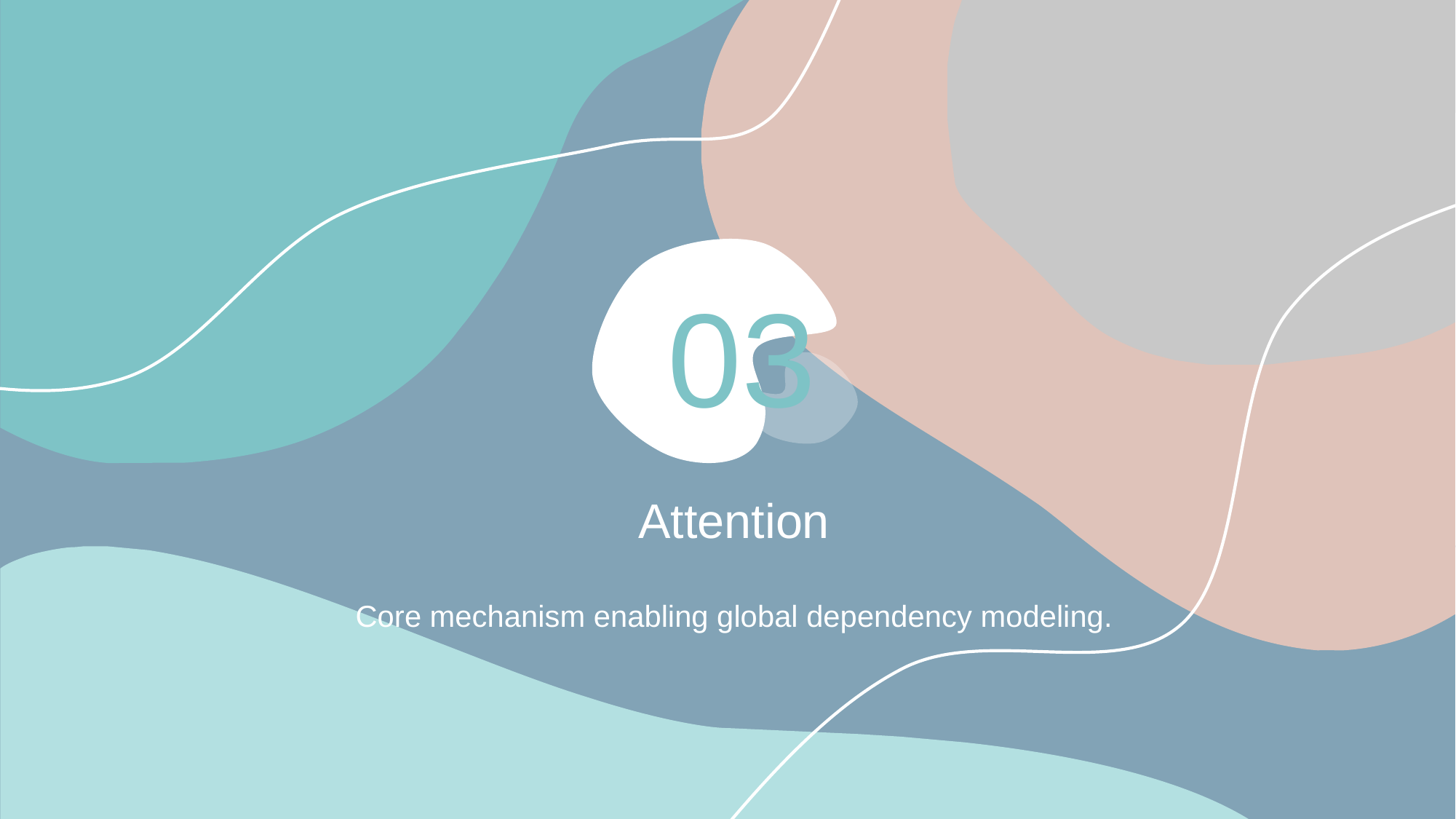

03

Attention

Core mechanism enabling global dependency modeling.